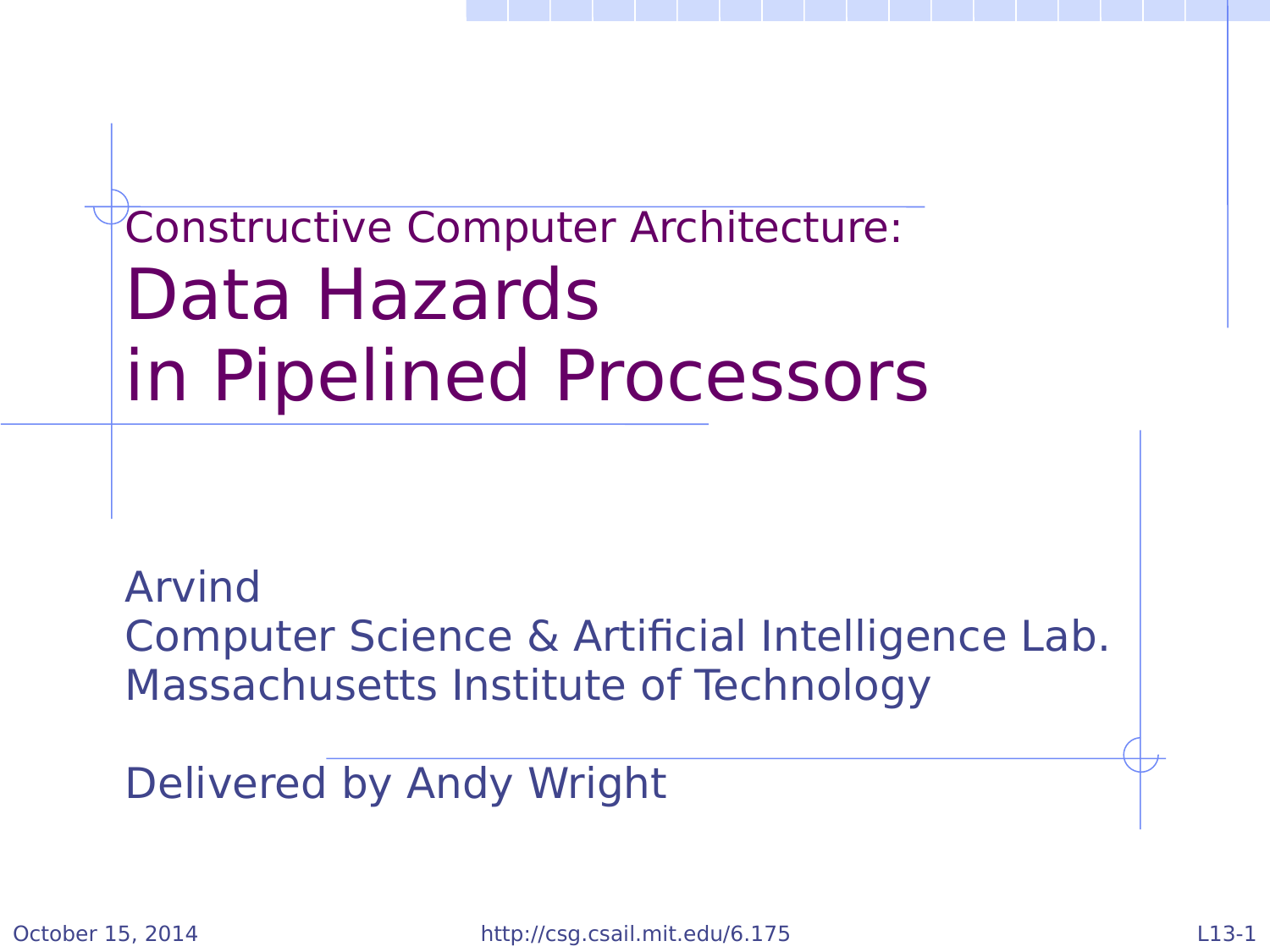

Constructive Computer Architecture:
Data Hazards
in Pipelined Processors

Arvind
Computer Science & Artificial Intelligence Lab.
Massachusetts Institute of Technology

Delivered by Andy Wright

October 15, 2014
http://csg.csail.mit.edu/6.175
L13-1